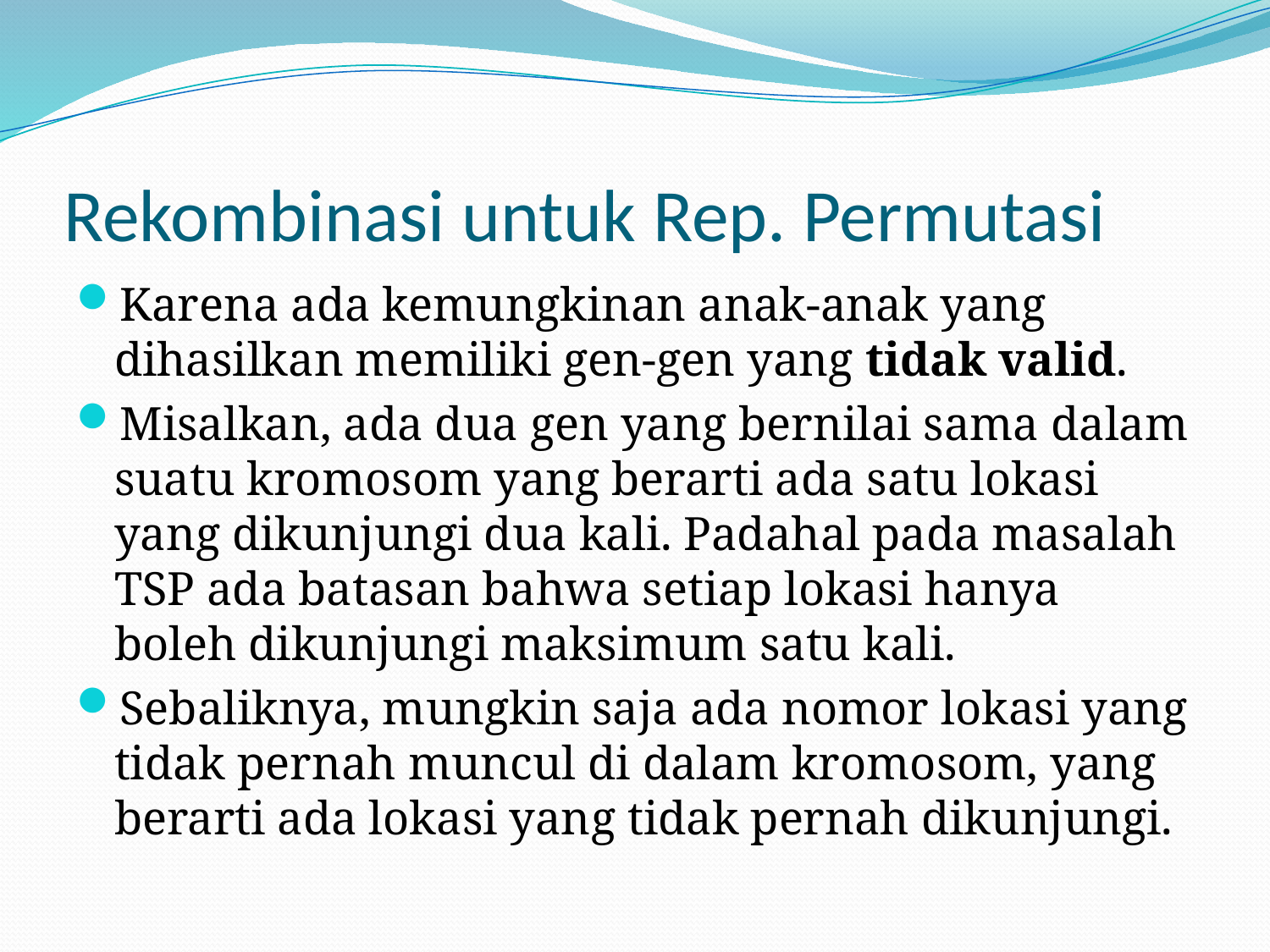

# Rekombinasi untuk Rep. Permutasi
Karena ada kemungkinan anak-anak yang dihasilkan memiliki gen-gen yang tidak valid.
Misalkan, ada dua gen yang bernilai sama dalam suatu kromosom yang berarti ada satu lokasi yang dikunjungi dua kali. Padahal pada masalah TSP ada batasan bahwa setiap lokasi hanya boleh dikunjungi maksimum satu kali.
Sebaliknya, mungkin saja ada nomor lokasi yang tidak pernah muncul di dalam kromosom, yang berarti ada lokasi yang tidak pernah dikunjungi.